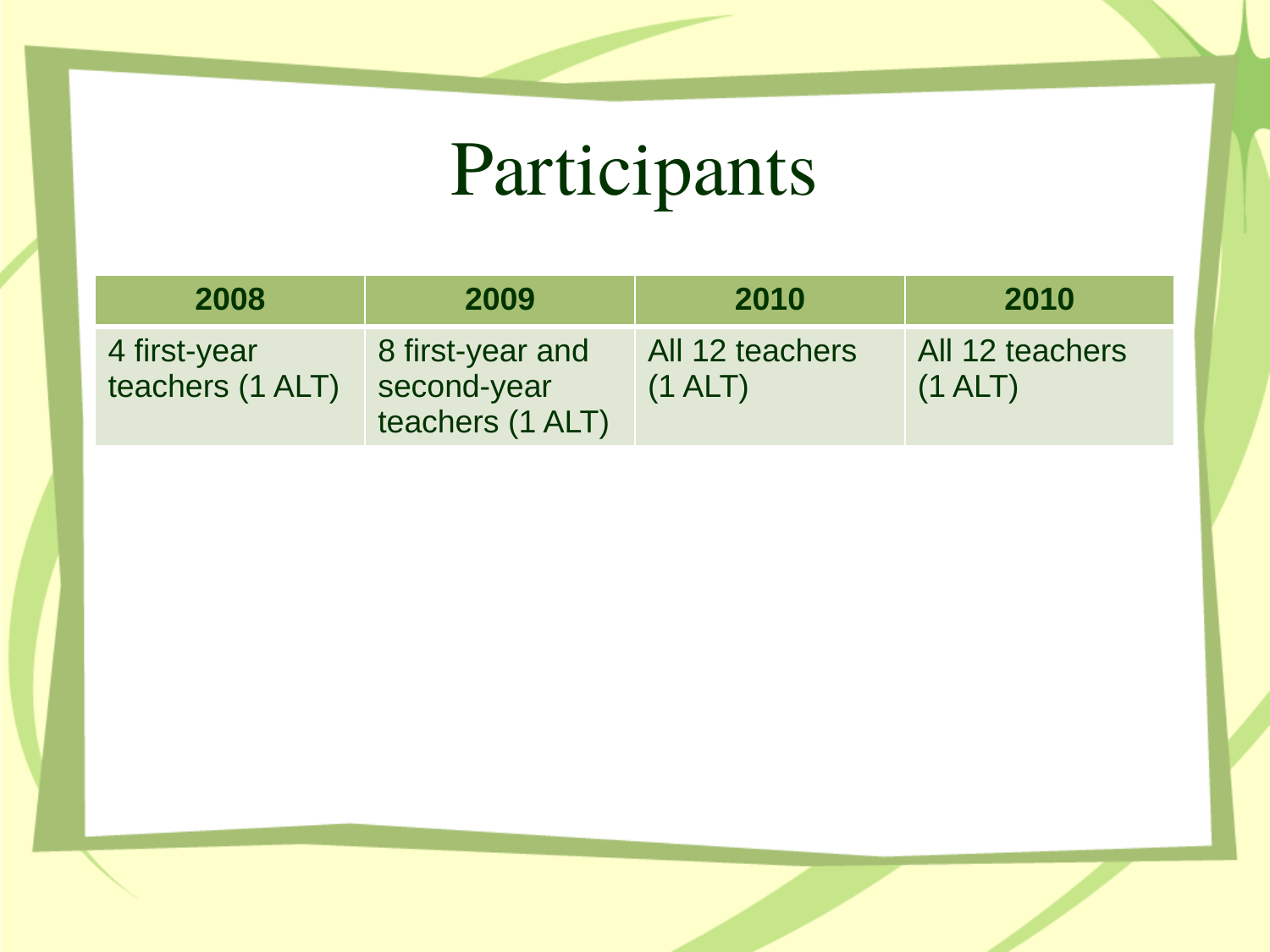

# Participants
| 2008 | 2009 | 2010 | 2010 |
| --- | --- | --- | --- |
| 4 first-year teachers (1 ALT) | 8 first-year and second-year teachers (1 ALT) | All 12 teachers (1 ALT) | All 12 teachers (1 ALT) |